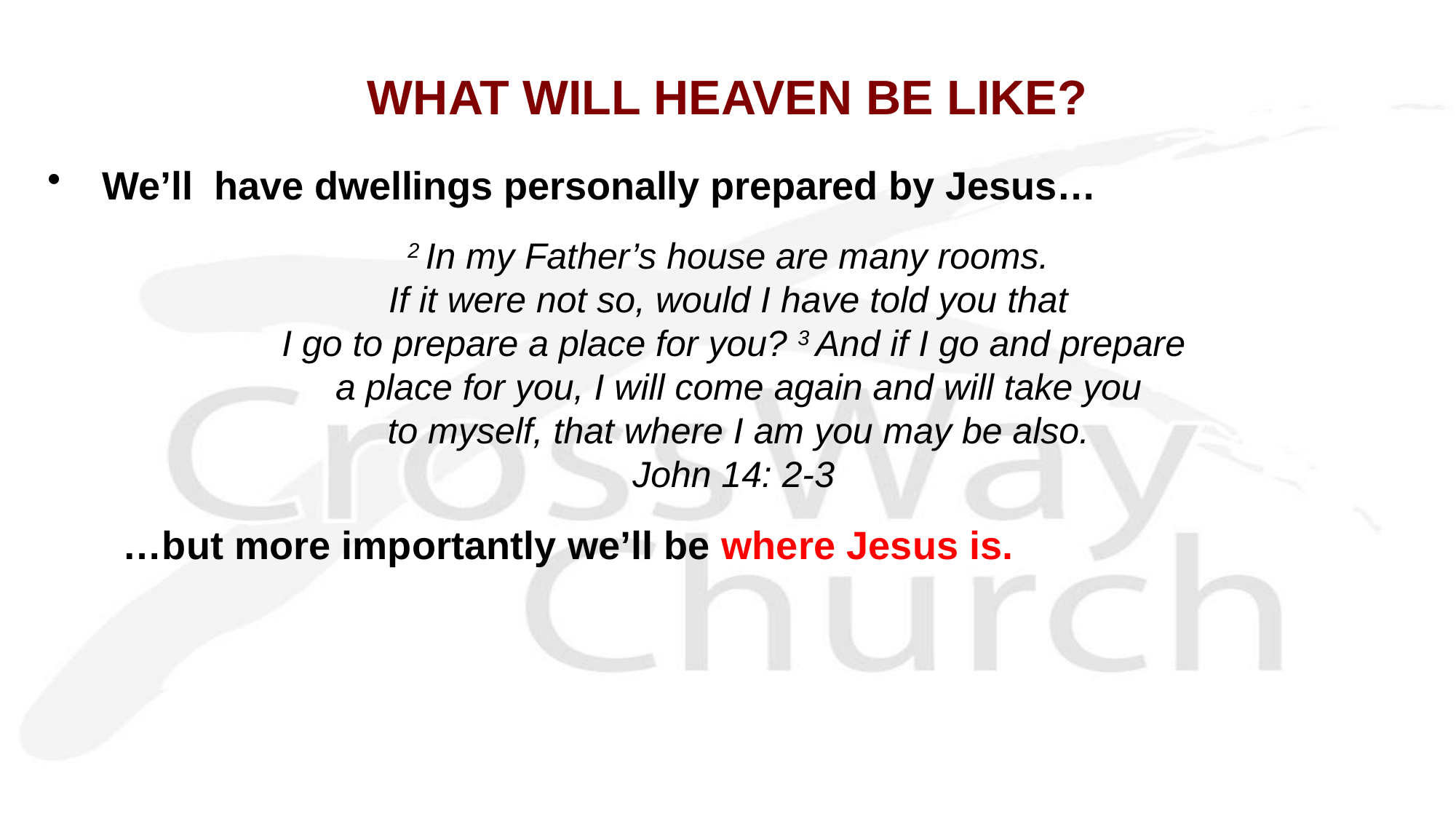

# WHAT WILL HEAVEN BE LIKE?
We’ll  have dwellings personally prepared by Jesus…

2 In my Father’s house are many rooms.
If it were not so, would I have told you that
I go to prepare a place for you? 3 And if I go and prepare
 a place for you, I will come again and will take you
 to myself, that where I am you may be also.
John 14: 2-3

       …but more importantly we’ll be where Jesus is.